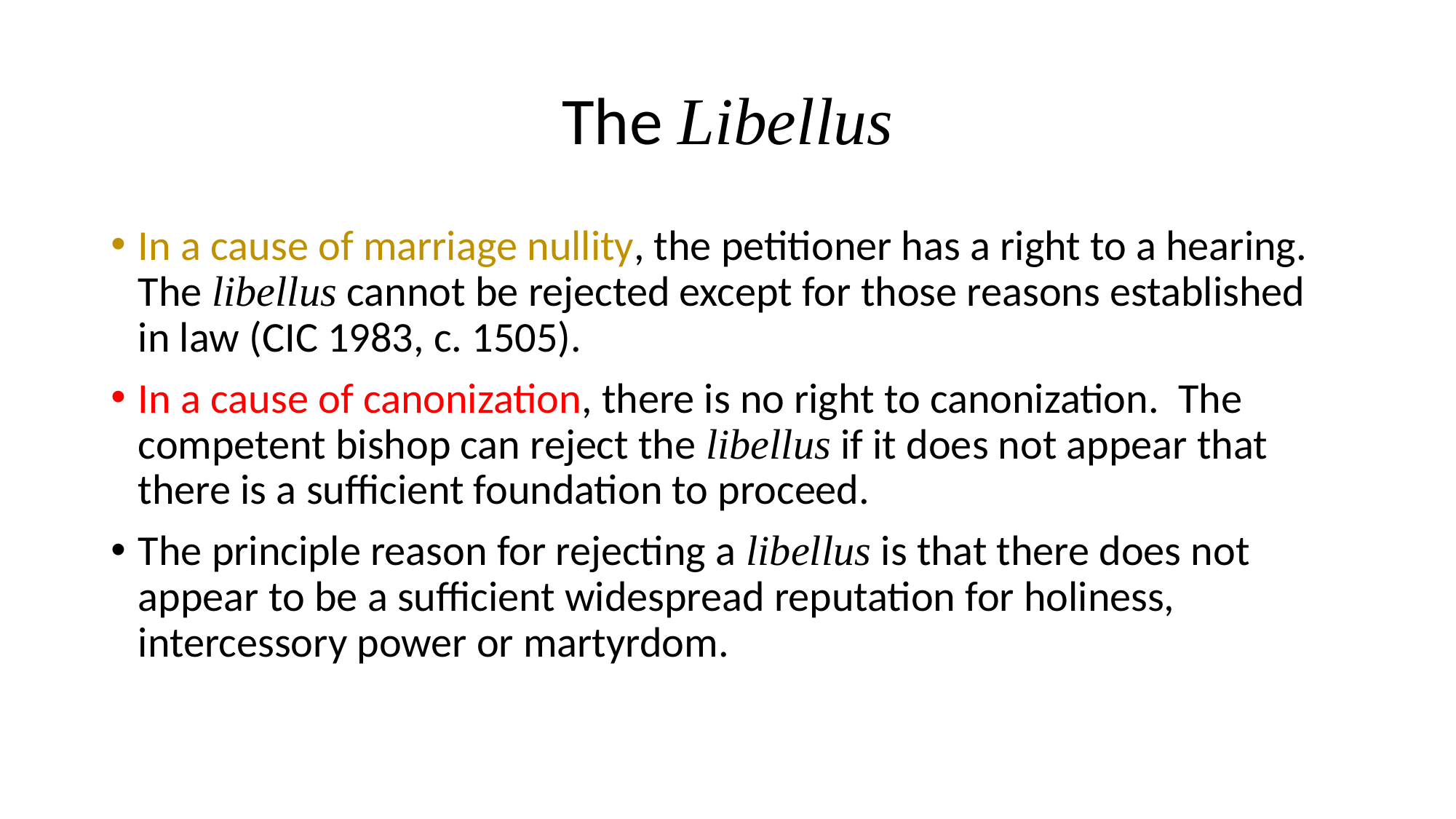

# The Libellus
In a cause of marriage nullity, the petitioner has a right to a hearing.  The libellus cannot be rejected except for those reasons established in law (CIC 1983, c. 1505).
In a cause of canonization, there is no right to canonization.  The competent bishop can reject the libellus if it does not appear that there is a sufficient foundation to proceed.
The principle reason for rejecting a libellus is that there does not appear to be a sufficient widespread reputation for holiness, intercessory power or martyrdom.